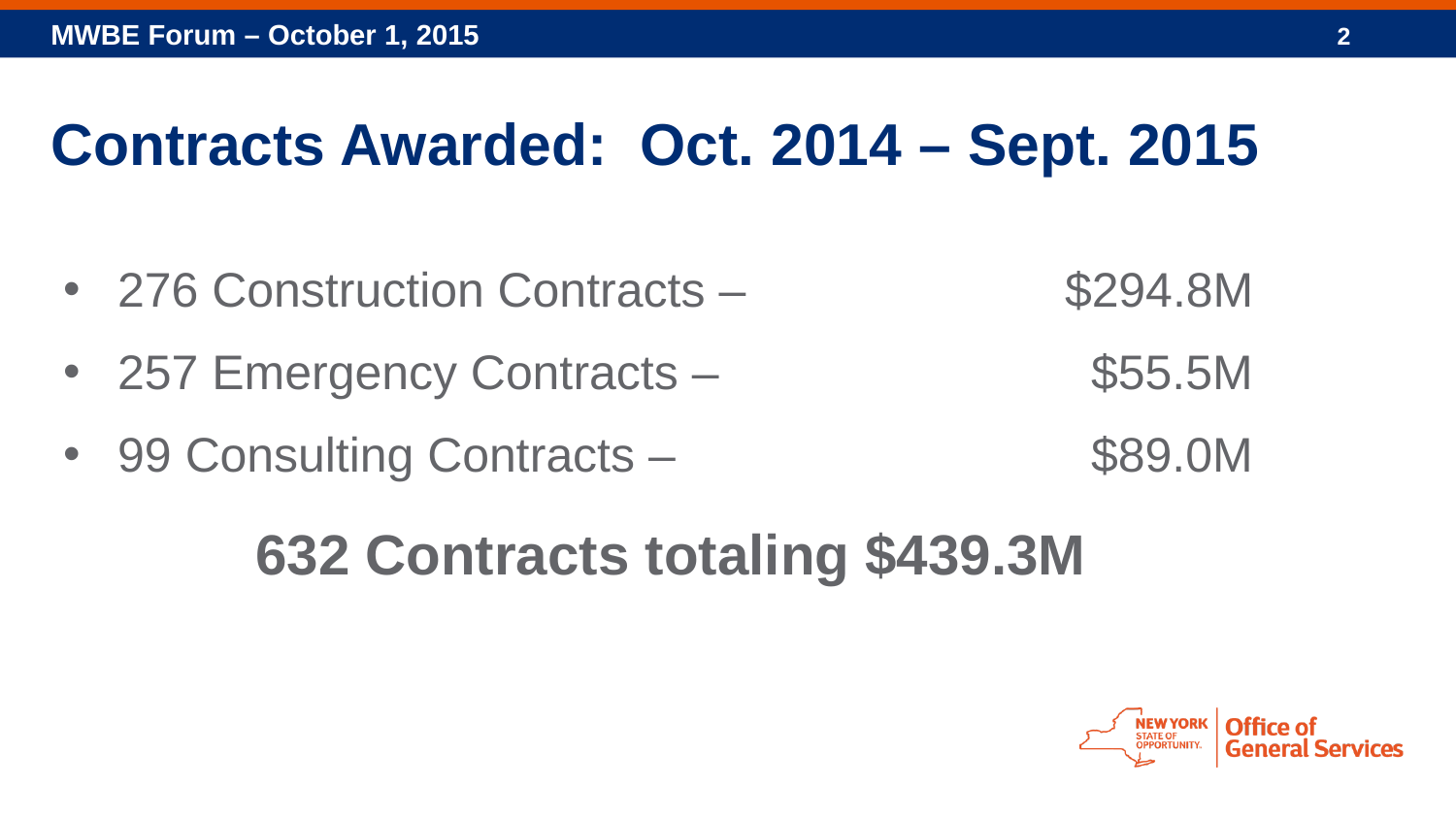

2
# Contracts Awarded:  Oct. 2014 – Sept. 2015
276 Construction Contracts – 	$294.8M
257 Emergency Contracts – 	$55.5M
99 Consulting Contracts –	$89.0M
632 Contracts totaling $439.3M